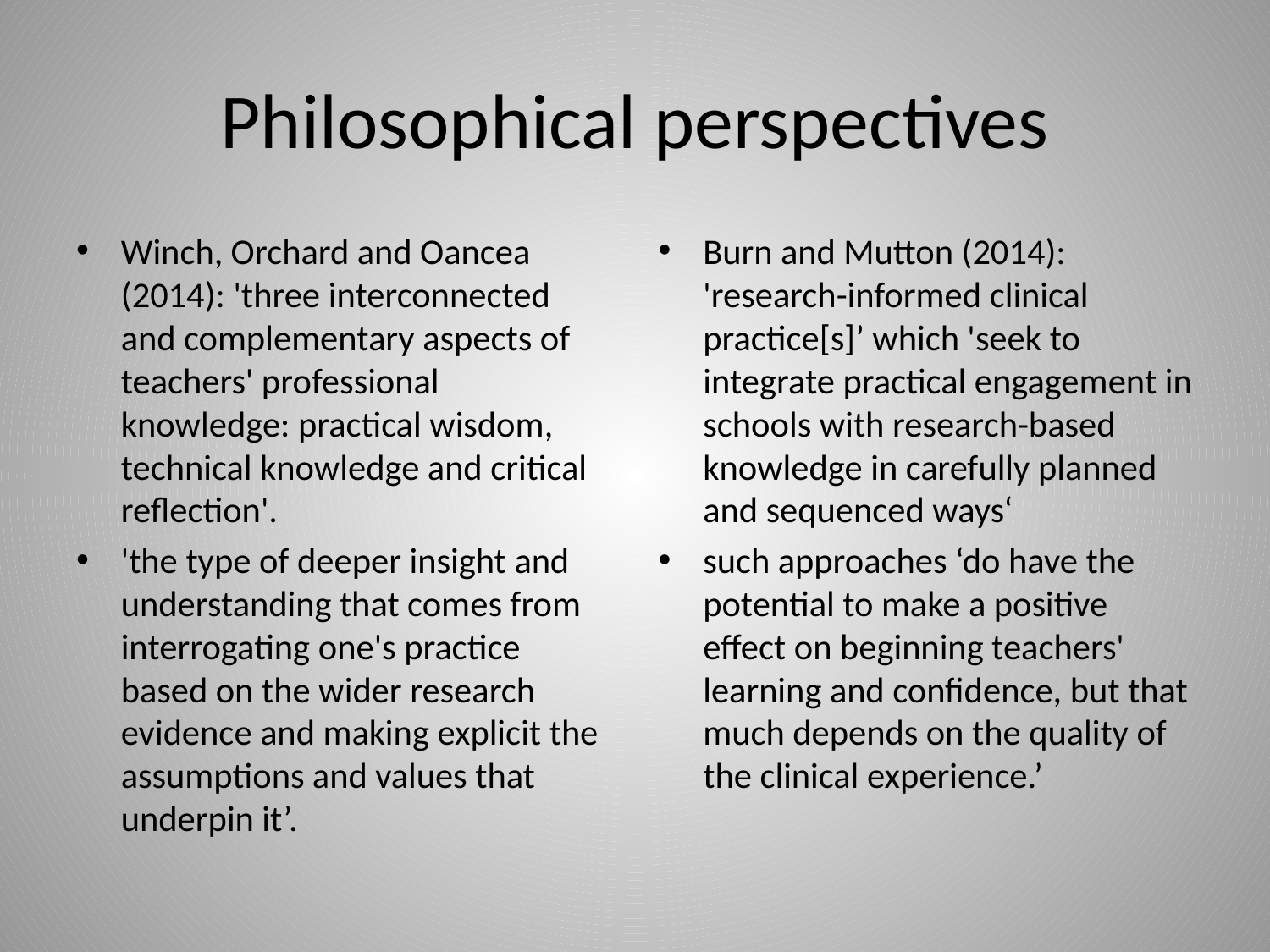

# Philosophical perspectives
Winch, Orchard and Oancea (2014): 'three interconnected and complementary aspects of teachers' professional knowledge: practical wisdom, technical knowledge and critical reflection'.
'the type of deeper insight and understanding that comes from interrogating one's practice based on the wider research evidence and making explicit the assumptions and values that underpin it’.
Burn and Mutton (2014): 'research-informed clinical practice[s]’ which 'seek to integrate practical engagement in schools with research-based knowledge in carefully planned and sequenced ways‘
such approaches ‘do have the potential to make a positive effect on beginning teachers' learning and confidence, but that much depends on the quality of the clinical experience.’